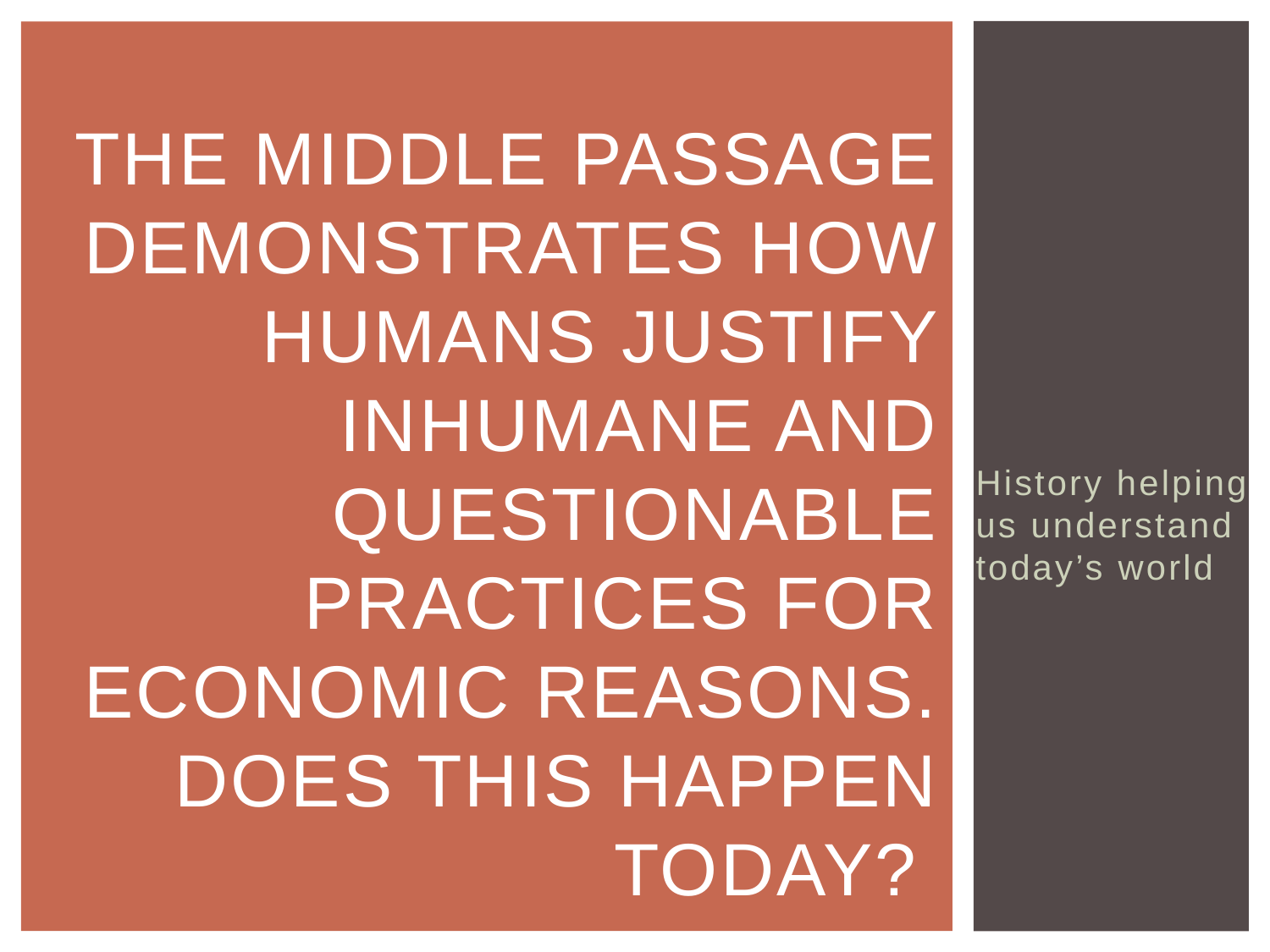

# The middle passage demonstrates how humans justify inhumane and Questionable practices for economic reasons. Does this happen today?
History helping us understand today’s world